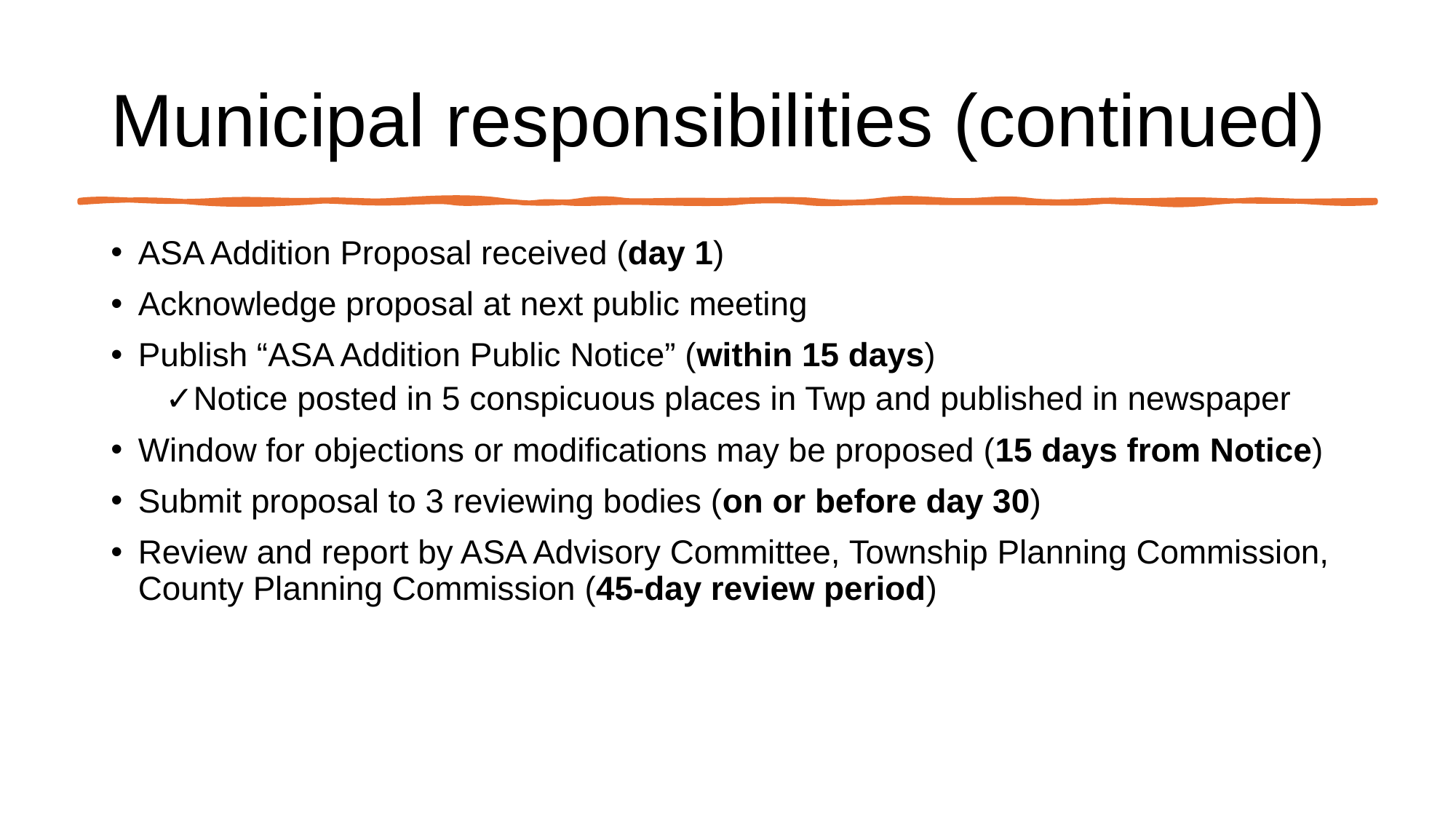

# Municipal responsibilities (continued)

ASA Addition Proposal received (day 1)
Acknowledge proposal at next public meeting
Publish “ASA Addition Public Notice” (within 15 days)
✓Notice posted in 5 conspicuous places in Twp and published in newspaper
Window for objections or modifications may be proposed (15 days from Notice)
Submit proposal to 3 reviewing bodies (on or before day 30)
Review and report by ASA Advisory Committee, Township Planning Commission, County Planning Commission (45-day review period)